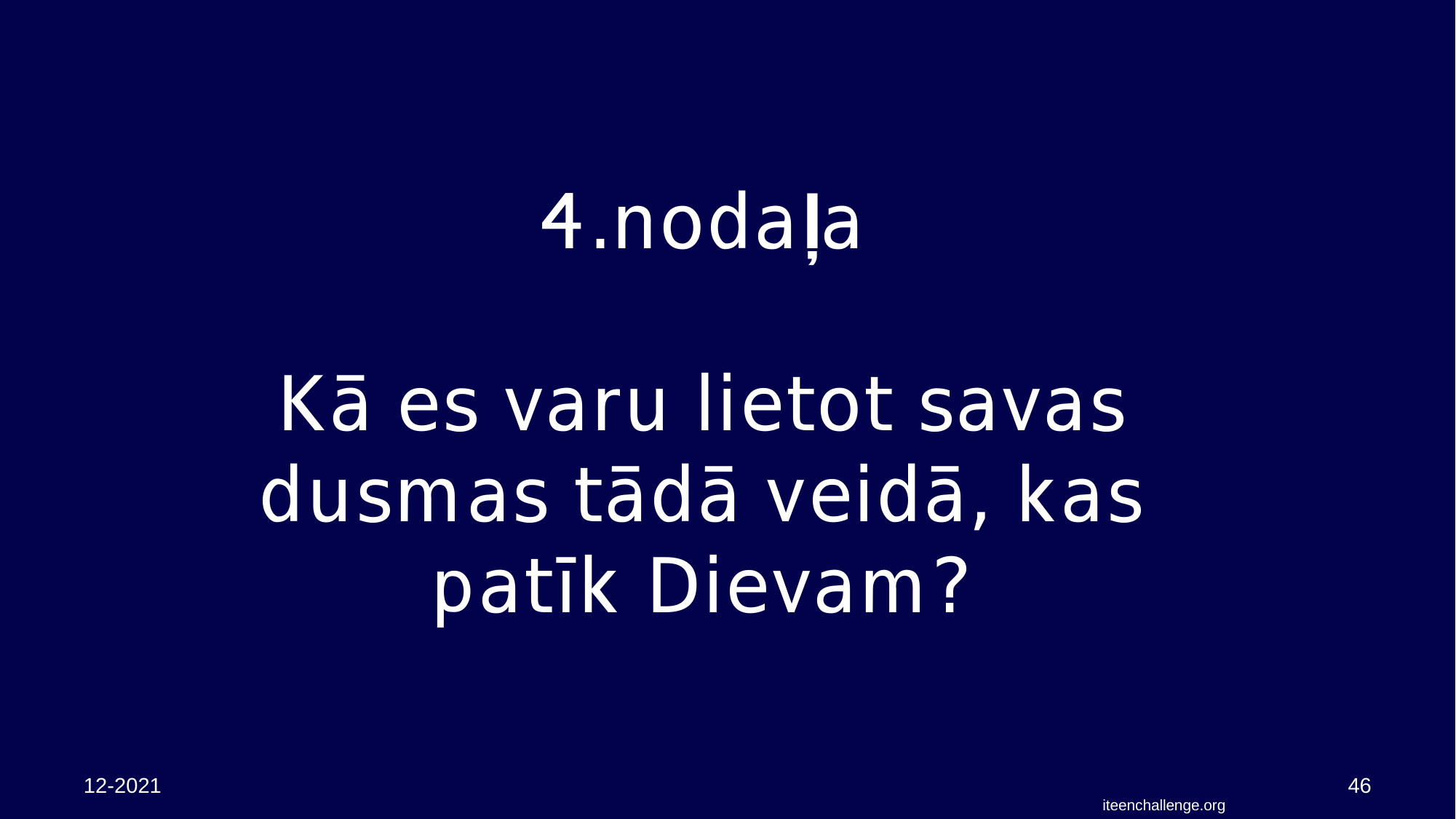

4.nodaļa
Kā es varu lietot savas dusmas tādā veidā, kas patīk Dievam?
12-2021
46
iteenchallenge.org